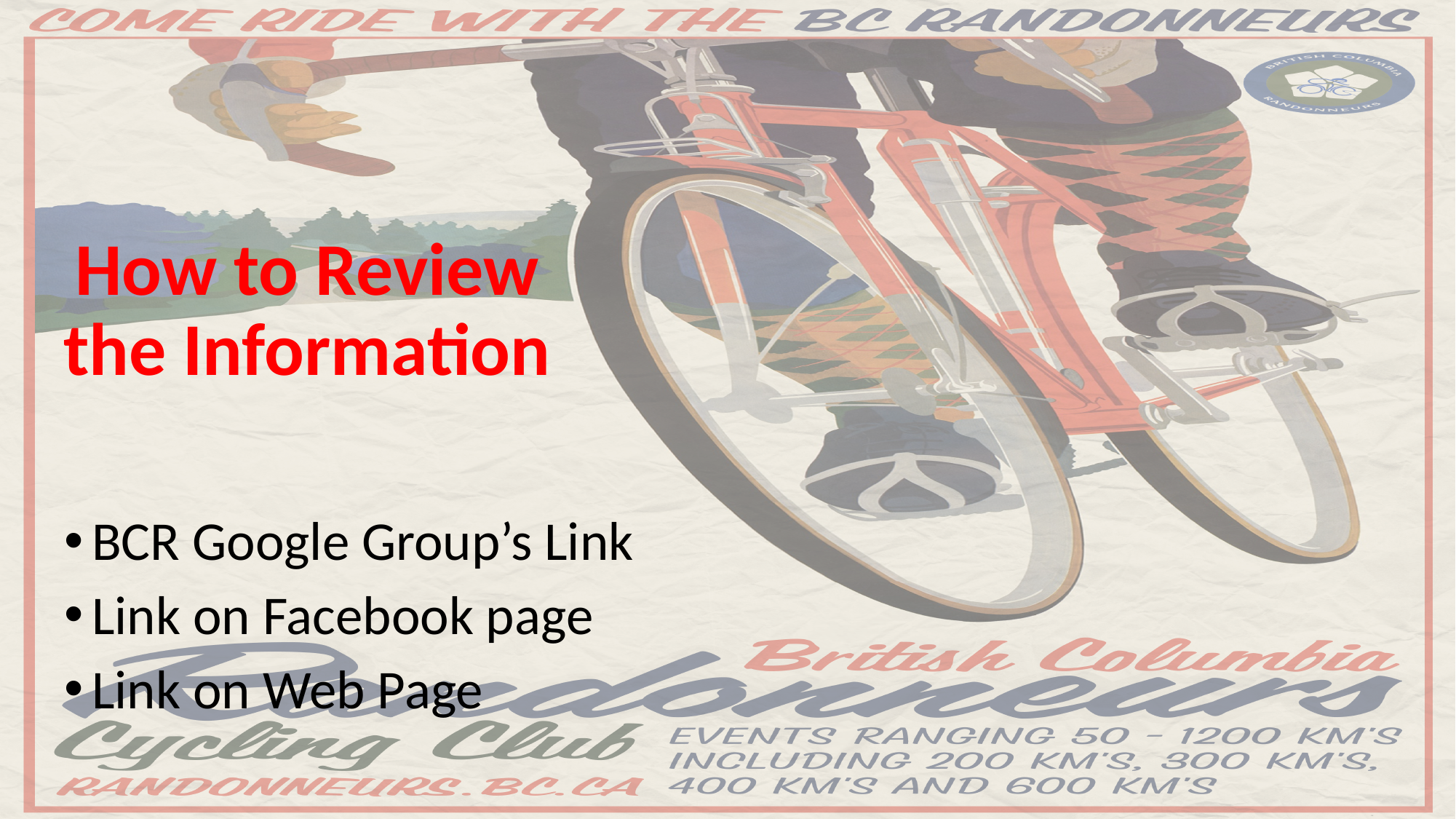

# How to Review the Information
BCR Google Group’s Link
Link on Facebook page
Link on Web Page